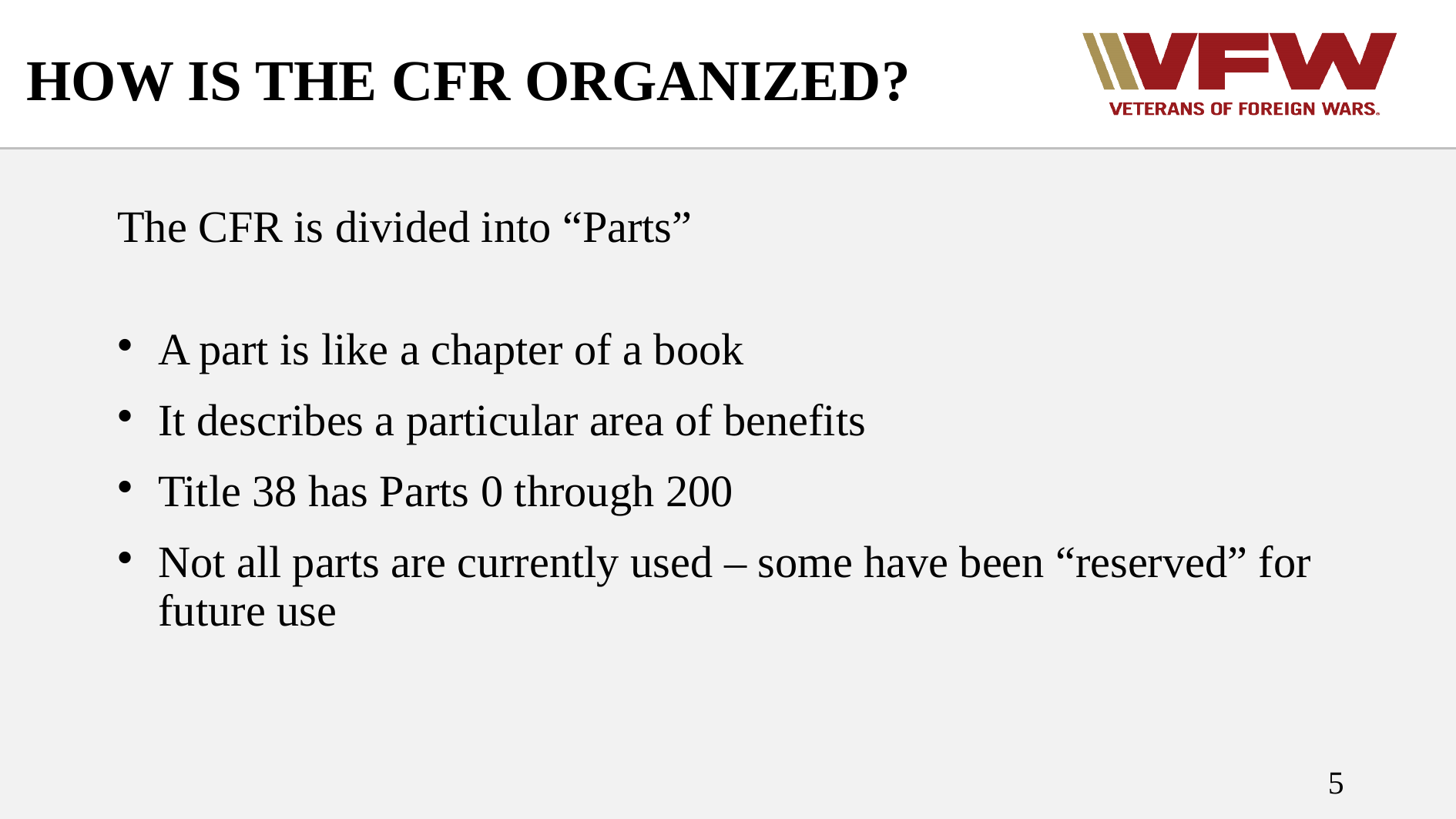

# HOW IS THE CFR ORGANIZED?
The CFR is divided into “Parts”

A part is like a chapter of a book
It describes a particular area of benefits
Title 38 has Parts 0 through 200
Not all parts are currently used – some have been “reserved” for future use

5